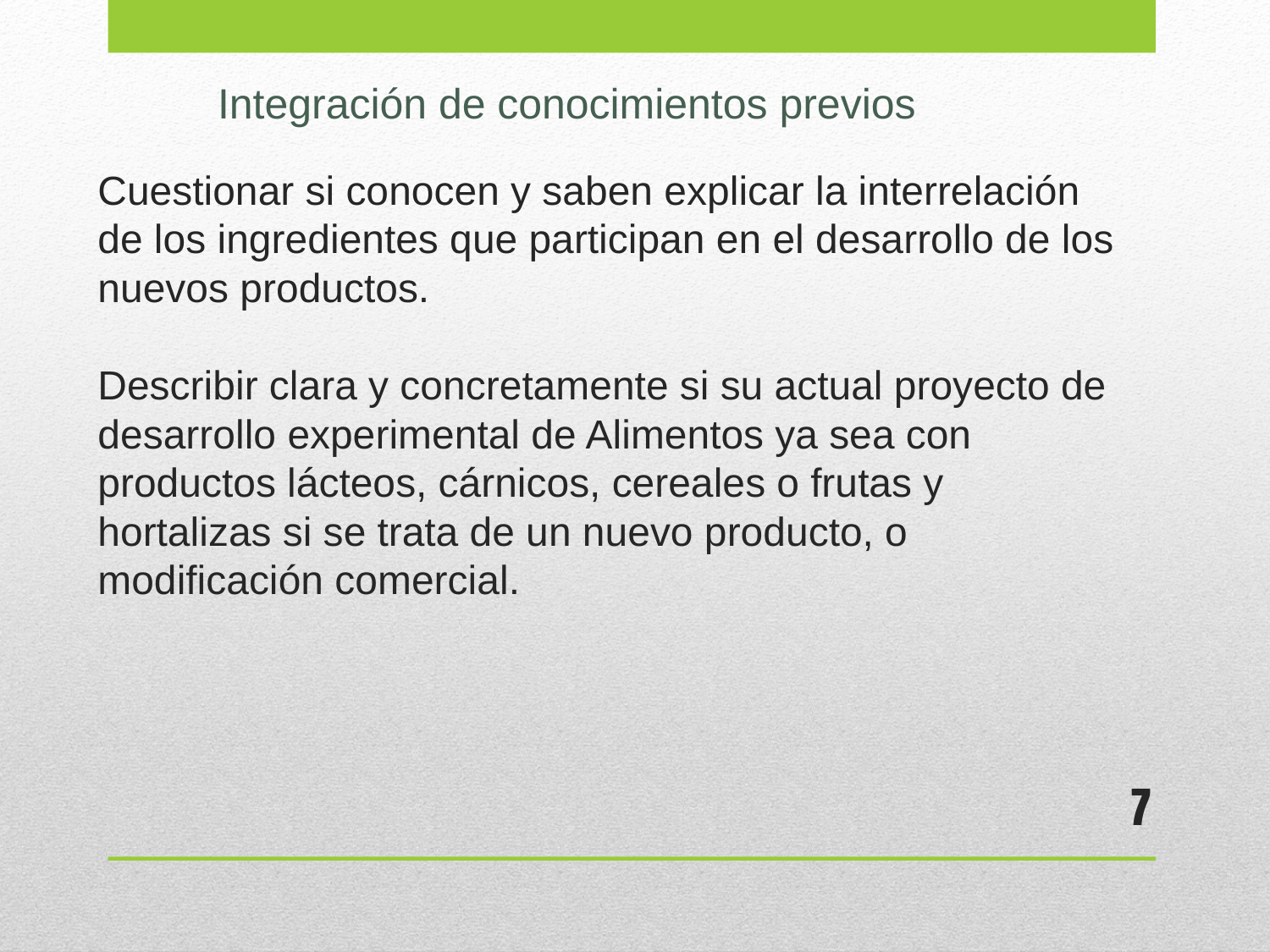

Integración de conocimientos previos
# Cuestionar si conocen y saben explicar la interrelación de los ingredientes que participan en el desarrollo de los nuevos productos. Describir clara y concretamente si su actual proyecto de desarrollo experimental de Alimentos ya sea con productos lácteos, cárnicos, cereales o frutas y hortalizas si se trata de un nuevo producto, o modificación comercial.
7